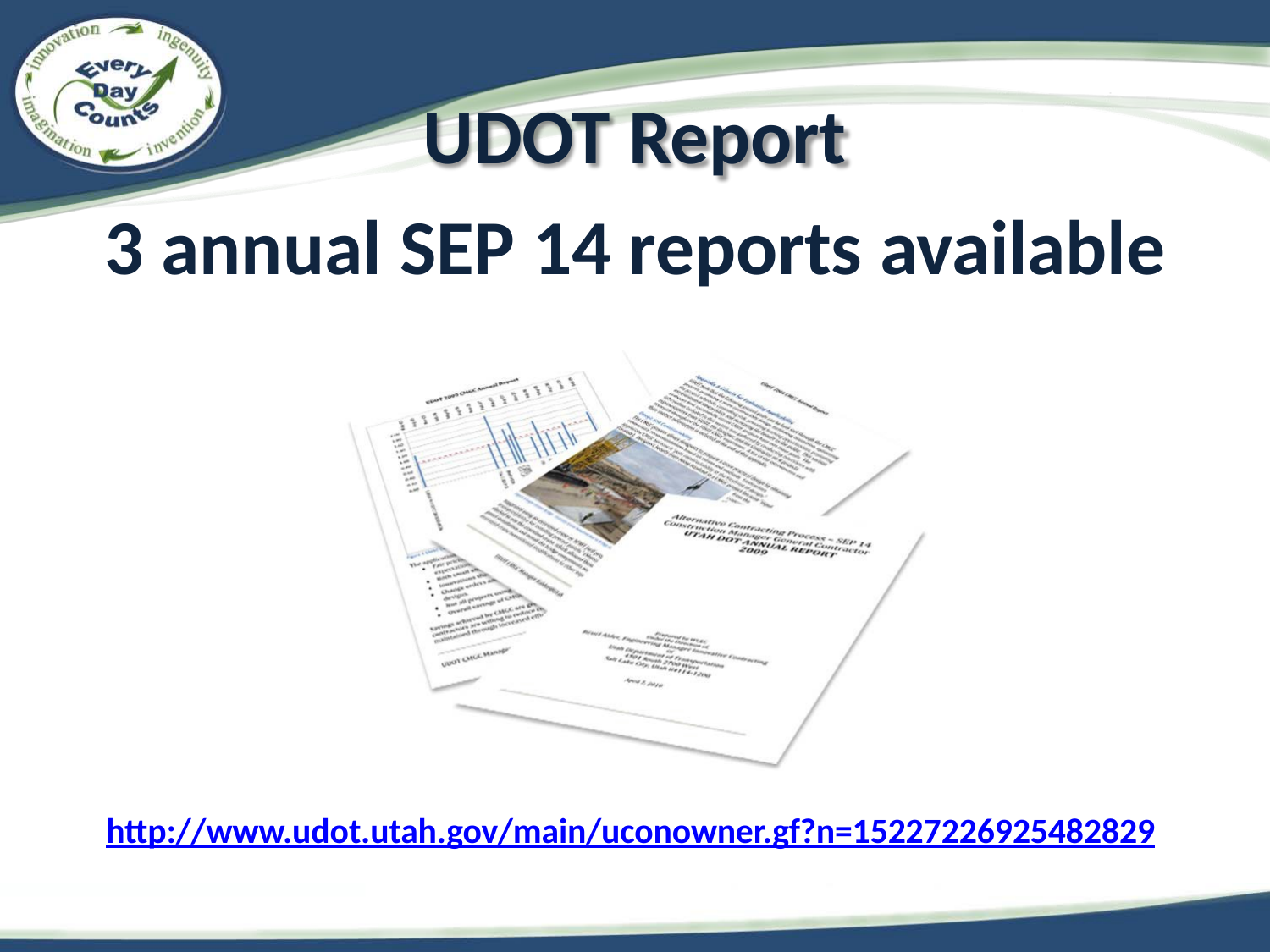

# UDOT Report
3 annual SEP 14 reports available

http://www.udot.utah.gov/main/uconowner.gf?n=15227226925482829